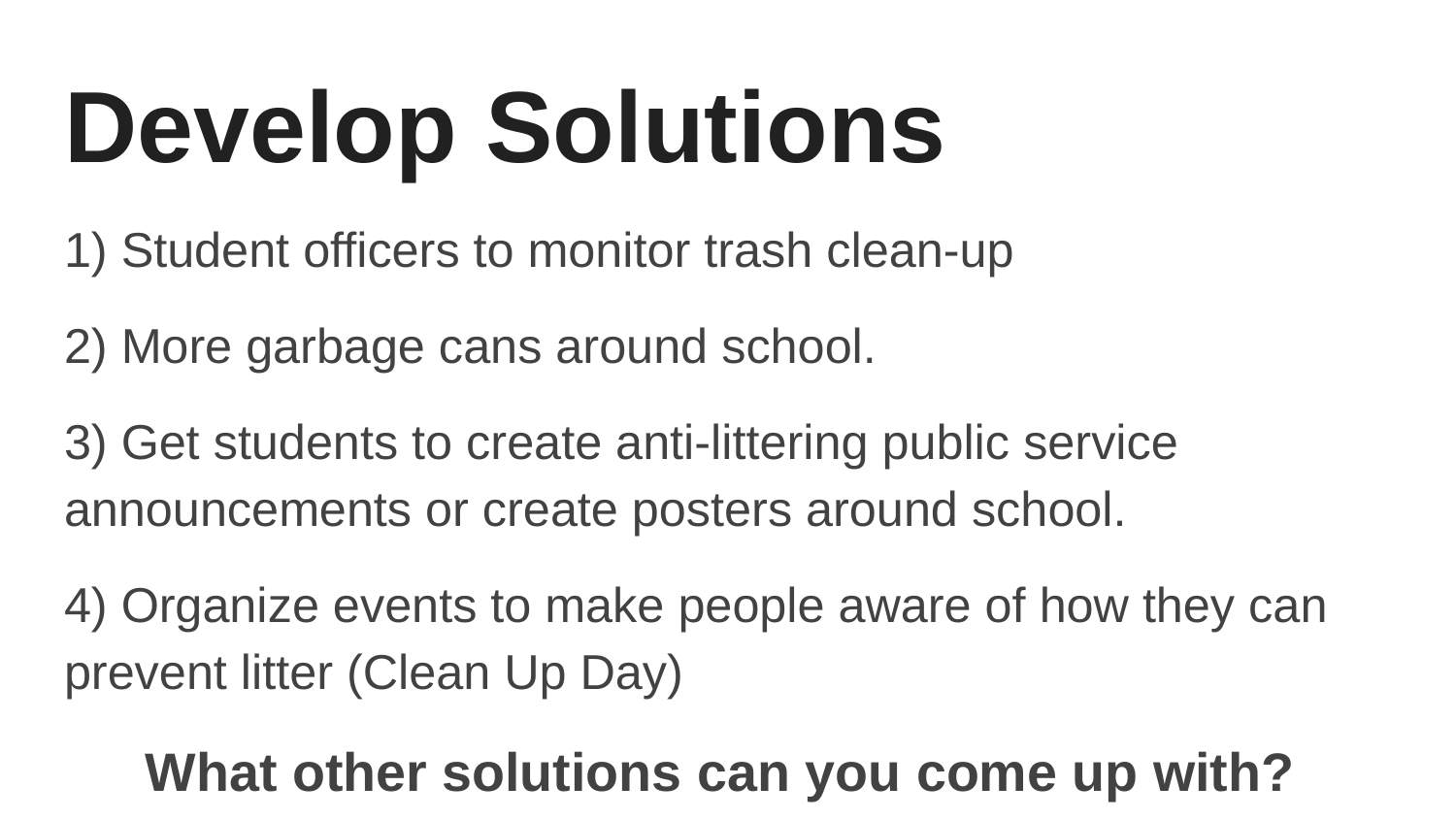

# Develop Solutions
1) Student officers to monitor trash clean-up
2) More garbage cans around school.
3) Get students to create anti-littering public service announcements or create posters around school.
4) Organize events to make people aware of how they can prevent litter (Clean Up Day)
What other solutions can you come up with?